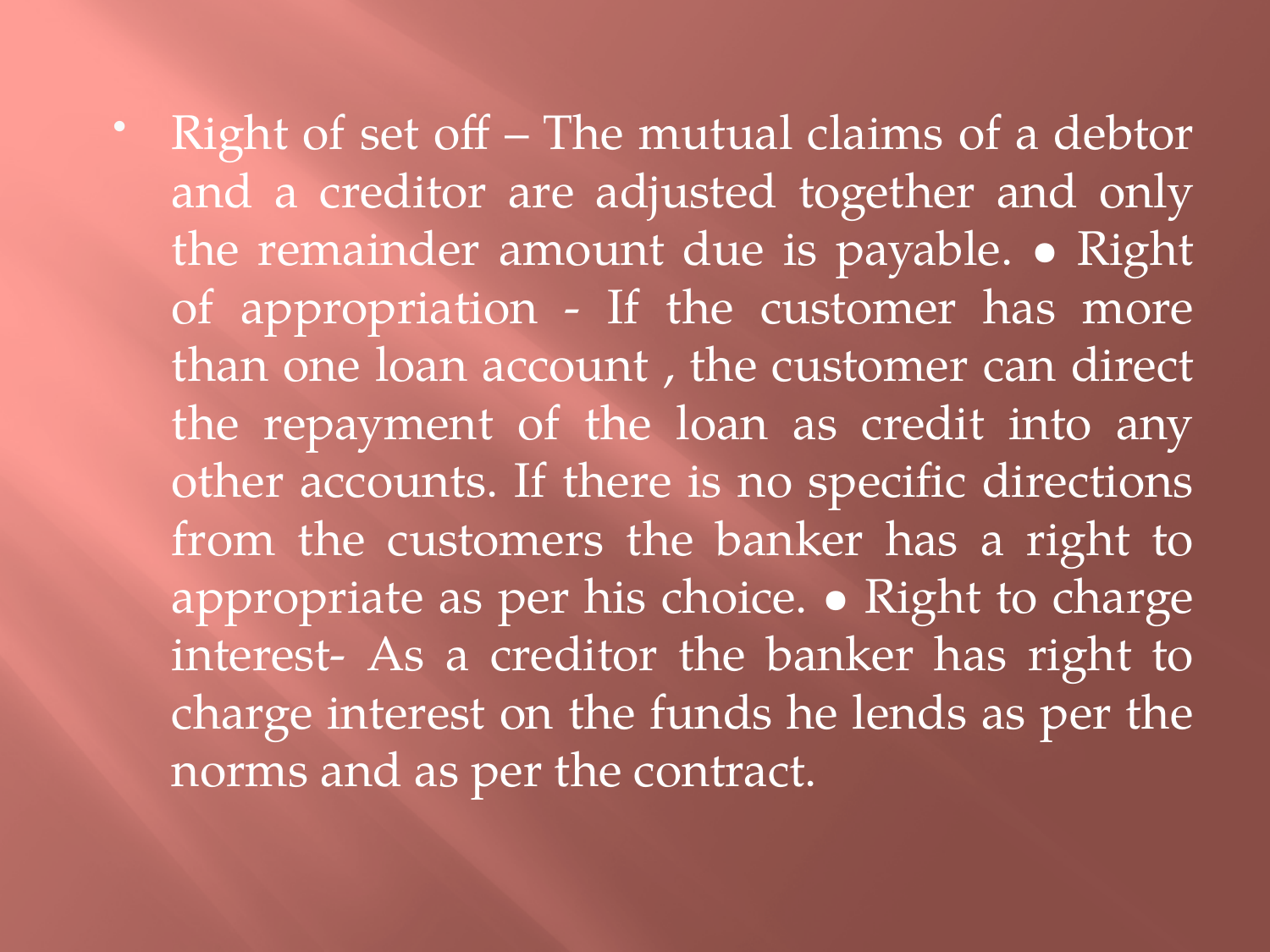

Right of set off – The mutual claims of a debtor and a creditor are adjusted together and only the remainder amount due is payable. • Right of appropriation - If the customer has more than one loan account , the customer can direct the repayment of the loan as credit into any other accounts. If there is no specific directions from the customers the banker has a right to appropriate as per his choice. • Right to charge interest- As a creditor the banker has right to charge interest on the funds he lends as per the norms and as per the contract.